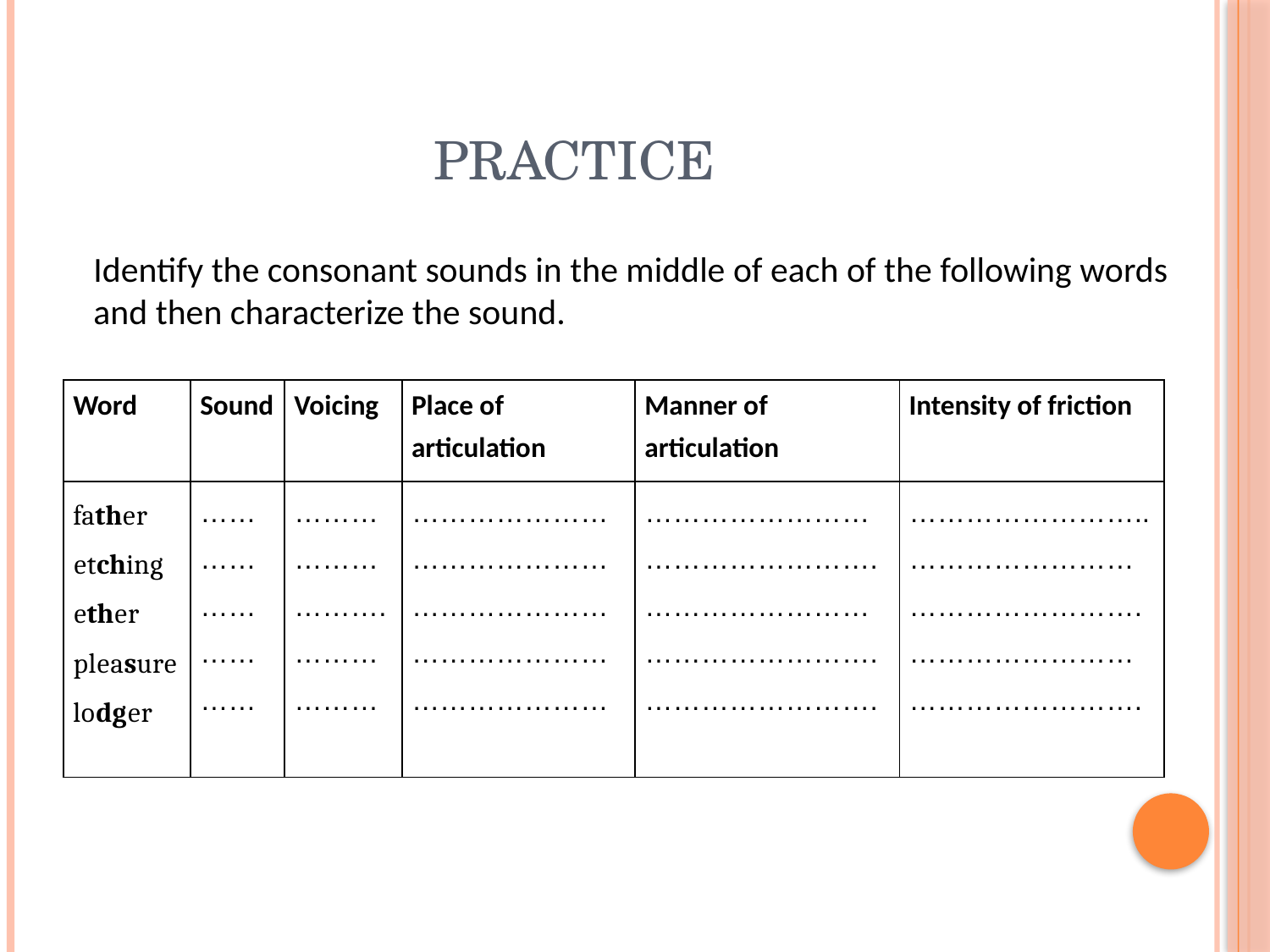

# Practice
Identify the consonant sounds in the middle of each of the following words
and then characterize the sound.
| Word | Sound | Voicing | Place of articulation | Manner of articulation | Intensity of friction |
| --- | --- | --- | --- | --- | --- |
| father etching ether pleasure lodger | ………… ………… …… | ………………………. ……………… | ………………… ………………… ………………… ………………… ………………… | …………………………………………. …………………………………………. ……………………. | …………………….. …………………………………………. …………………………………………. |